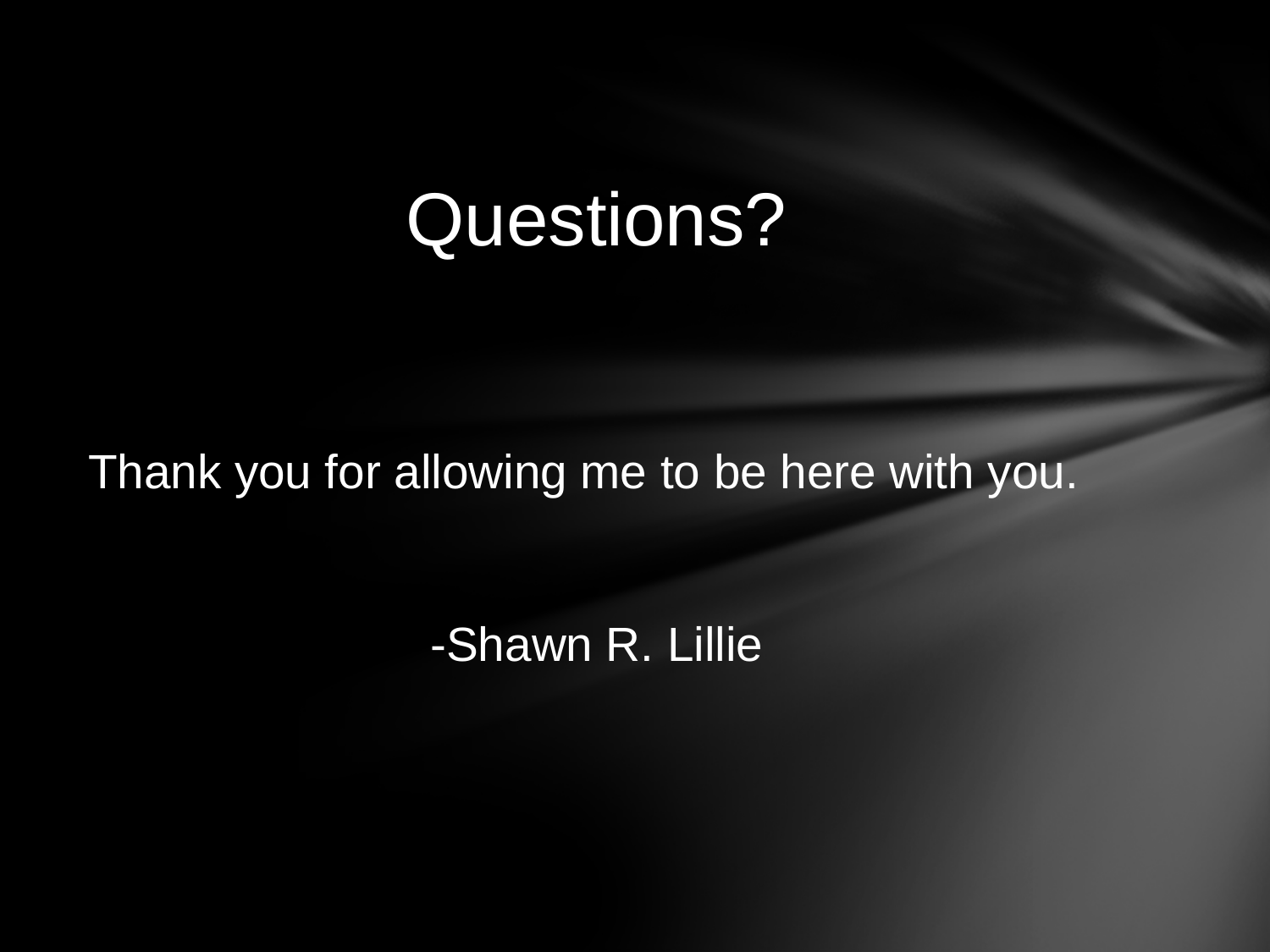

# Questions? Thank you for allowing me to be here with you. -Shawn R. Lillie